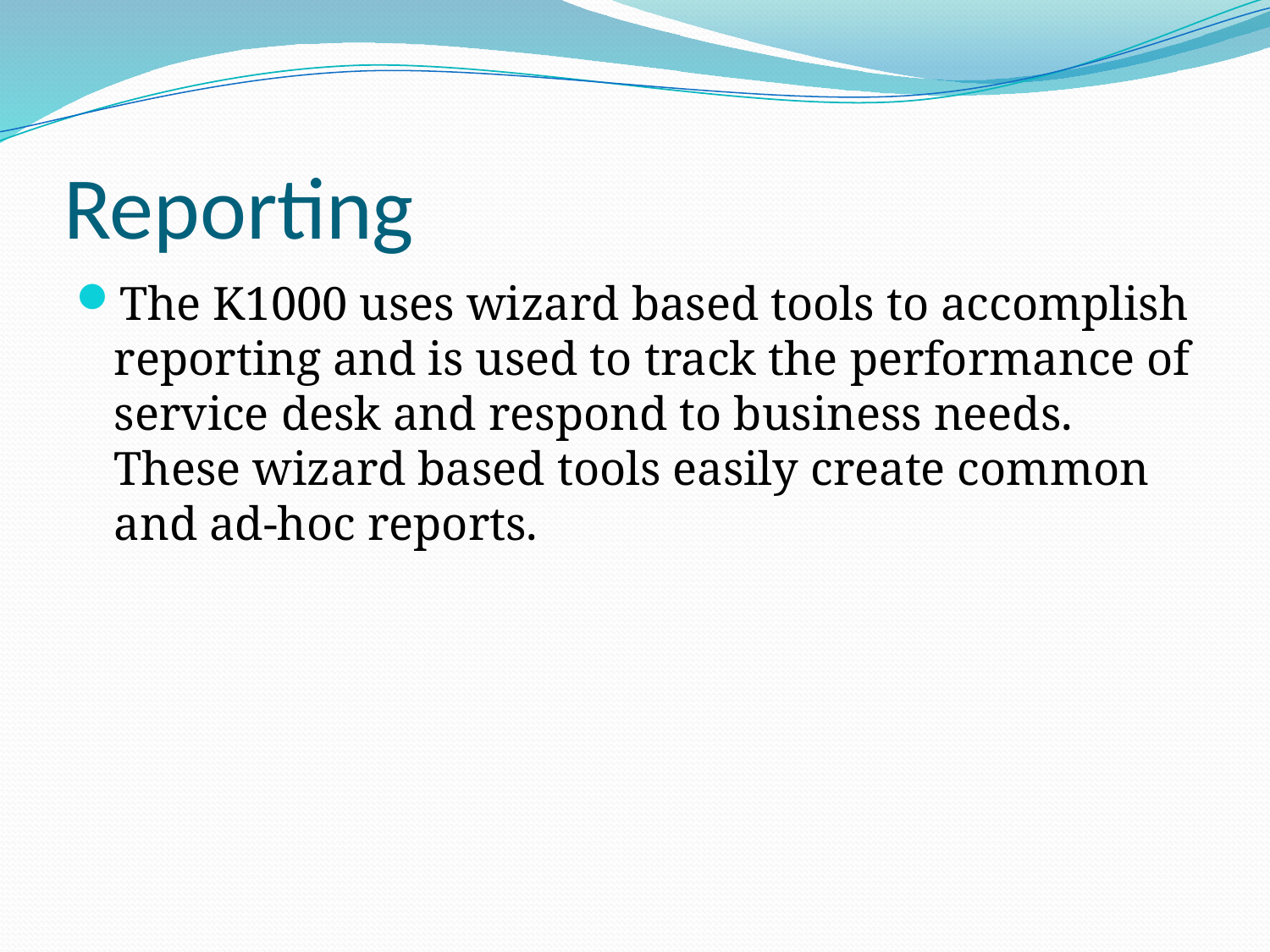

# Reporting
The K1000 uses wizard based tools to accomplish reporting and is used to track the performance of service desk and respond to business needs.  These wizard based tools easily create common and ad-hoc reports.